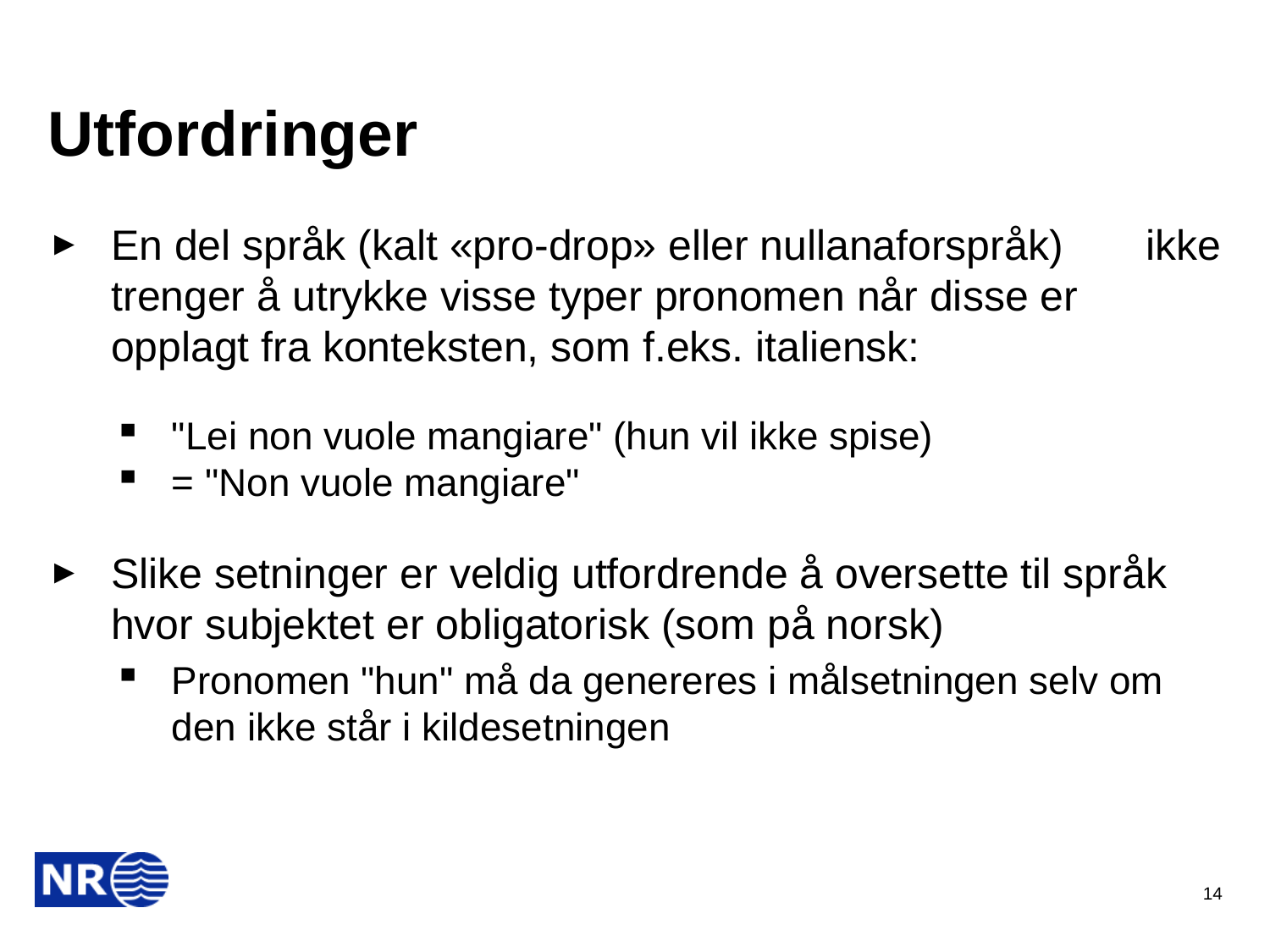

# Utfordringer
En del språk (kalt «pro-drop» eller nullanaforspråk)       ikke trenger å utrykke visse typer pronomen når disse er opplagt fra konteksten, som f.eks. italiensk:
"Lei non vuole mangiare" (hun vil ikke spise)
= "Non vuole mangiare"
Slike setninger er veldig utfordrende å oversette til språk hvor subjektet er obligatorisk (som på norsk)
Pronomen "hun" må da genereres i målsetningen selv om den ikke står i kildesetningen

14